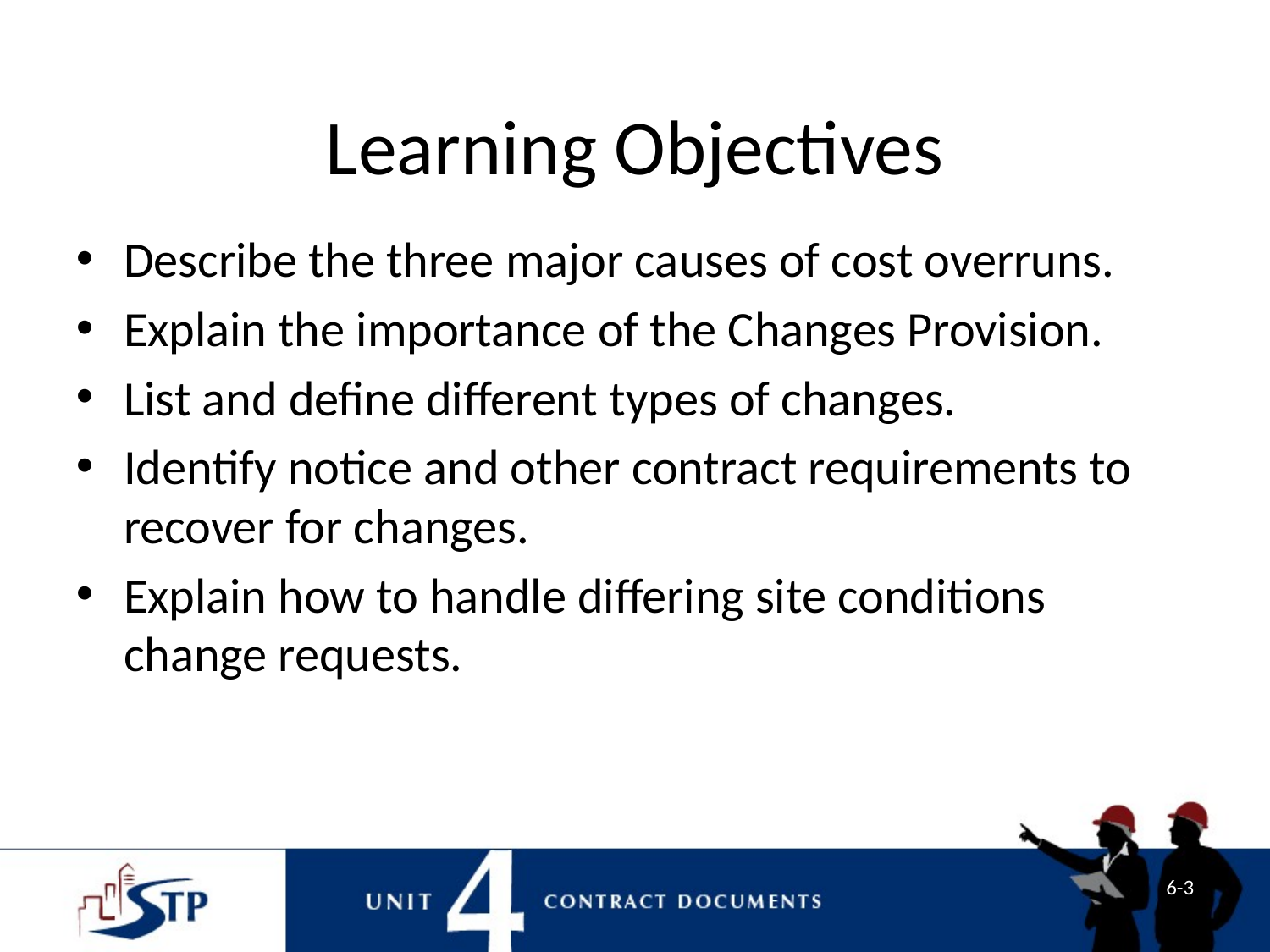

# Learning Objectives
Describe the three major causes of cost overruns.
Explain the importance of the Changes Provision.
List and define different types of changes.
Identify notice and other contract requirements to recover for changes.
Explain how to handle differing site conditions change requests.
6-3